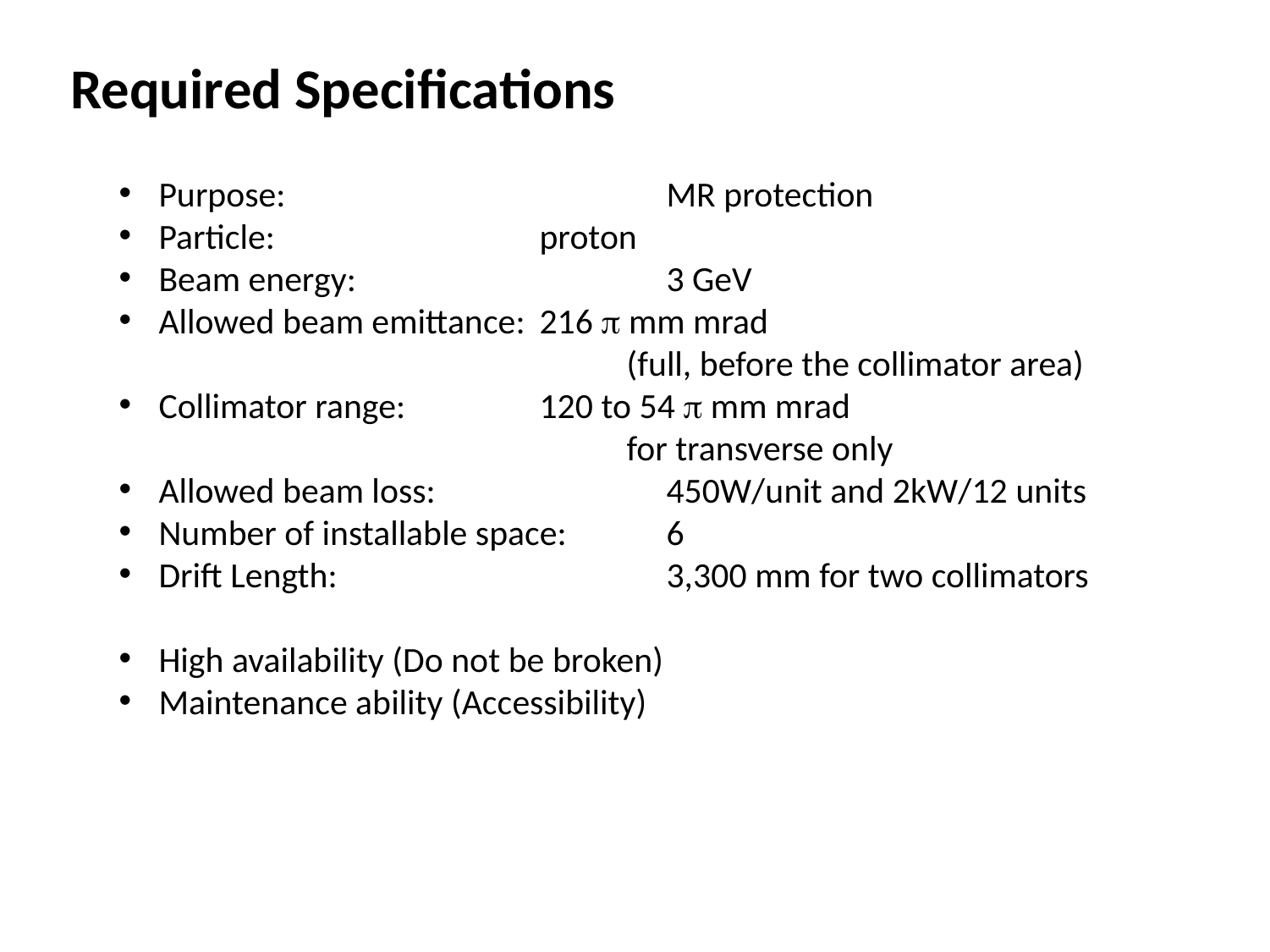

Required Specifications
Purpose:			MR protection
Particle:			proton
Beam energy:			3 GeV
Allowed beam emittance:	216 π mm mrad
				(full, before the collimator area)
Collimator range:		120 to 54 π mm mrad
for transverse only
Allowed beam loss:		450W/unit and 2kW/12 units
Number of installable space:	6
Drift Length:			3,300 mm for two collimators

High availability (Do not be broken)
Maintenance ability (Accessibility)